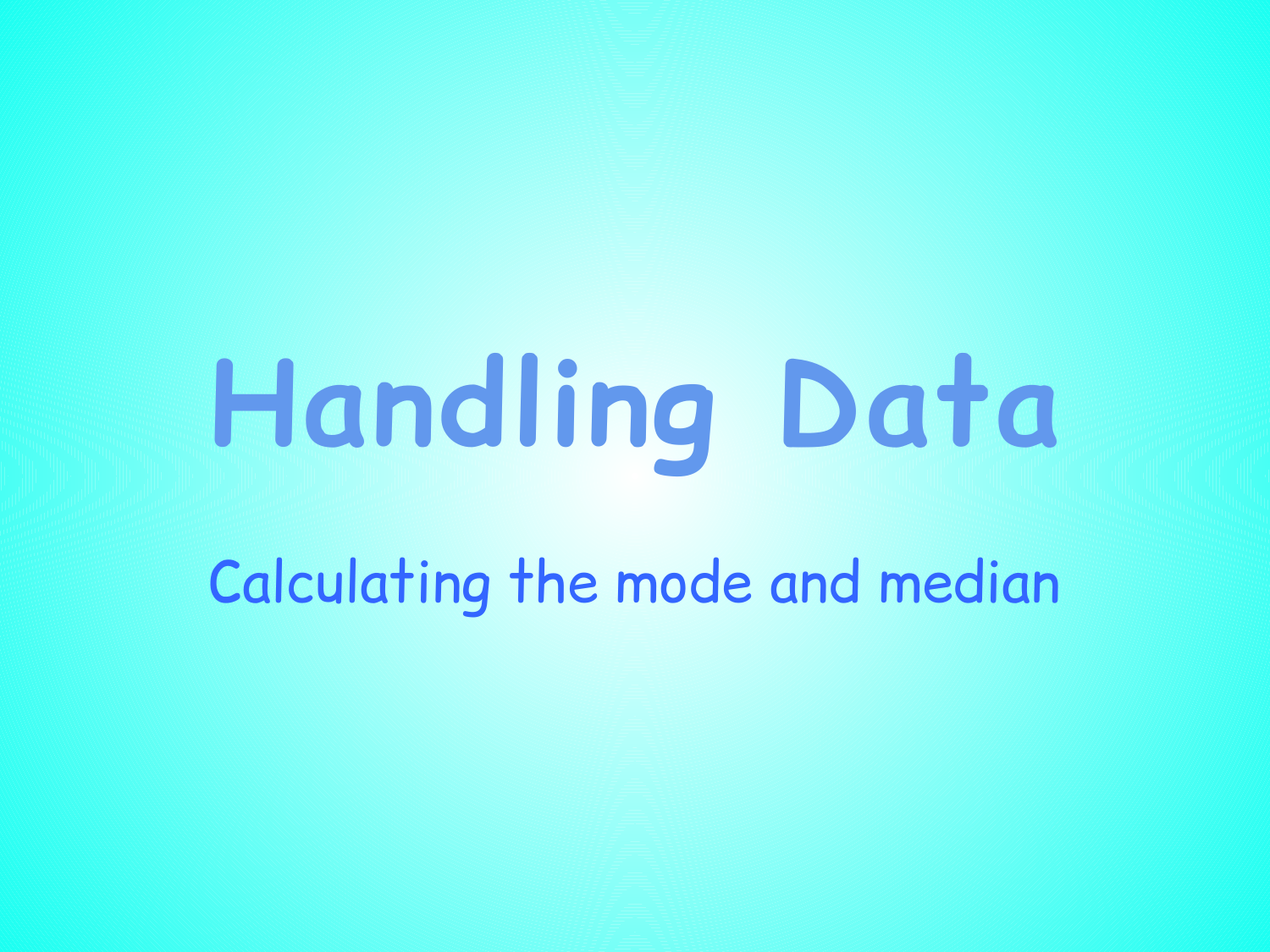

# Handling Data
Calculating the mode and median